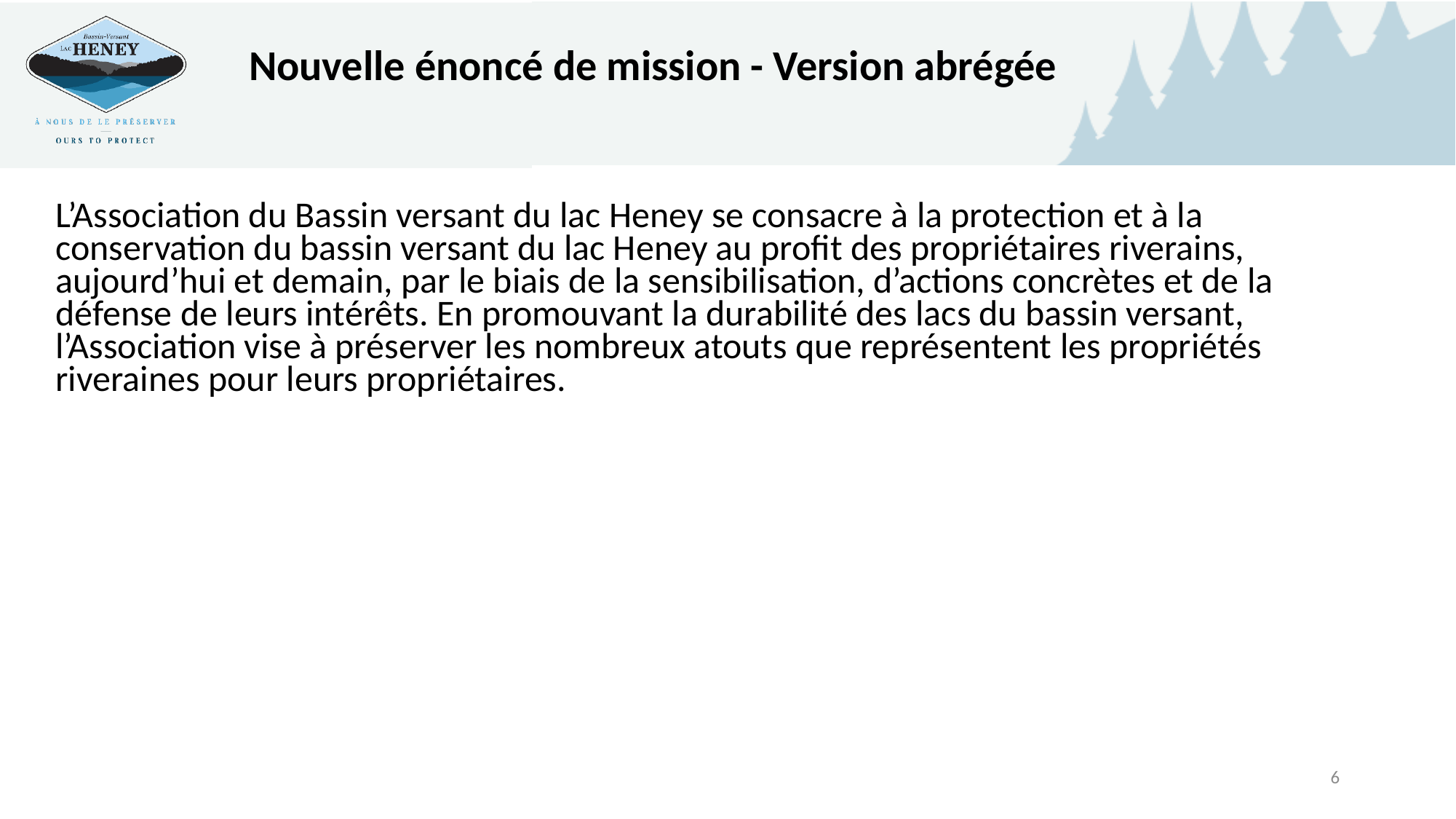

Nouvelle énoncé de mission - Version abrégée
L’Association du Bassin versant du lac Heney se consacre à la protection et à la conservation du bassin versant du lac Heney au profit des propriétaires riverains, aujourd’hui et demain, par le biais de la sensibilisation, d’actions concrètes et de la défense de leurs intérêts. En promouvant la durabilité des lacs du bassin versant, l’Association vise à préserver les nombreux atouts que représentent les propriétés riveraines pour leurs propriétaires.
6